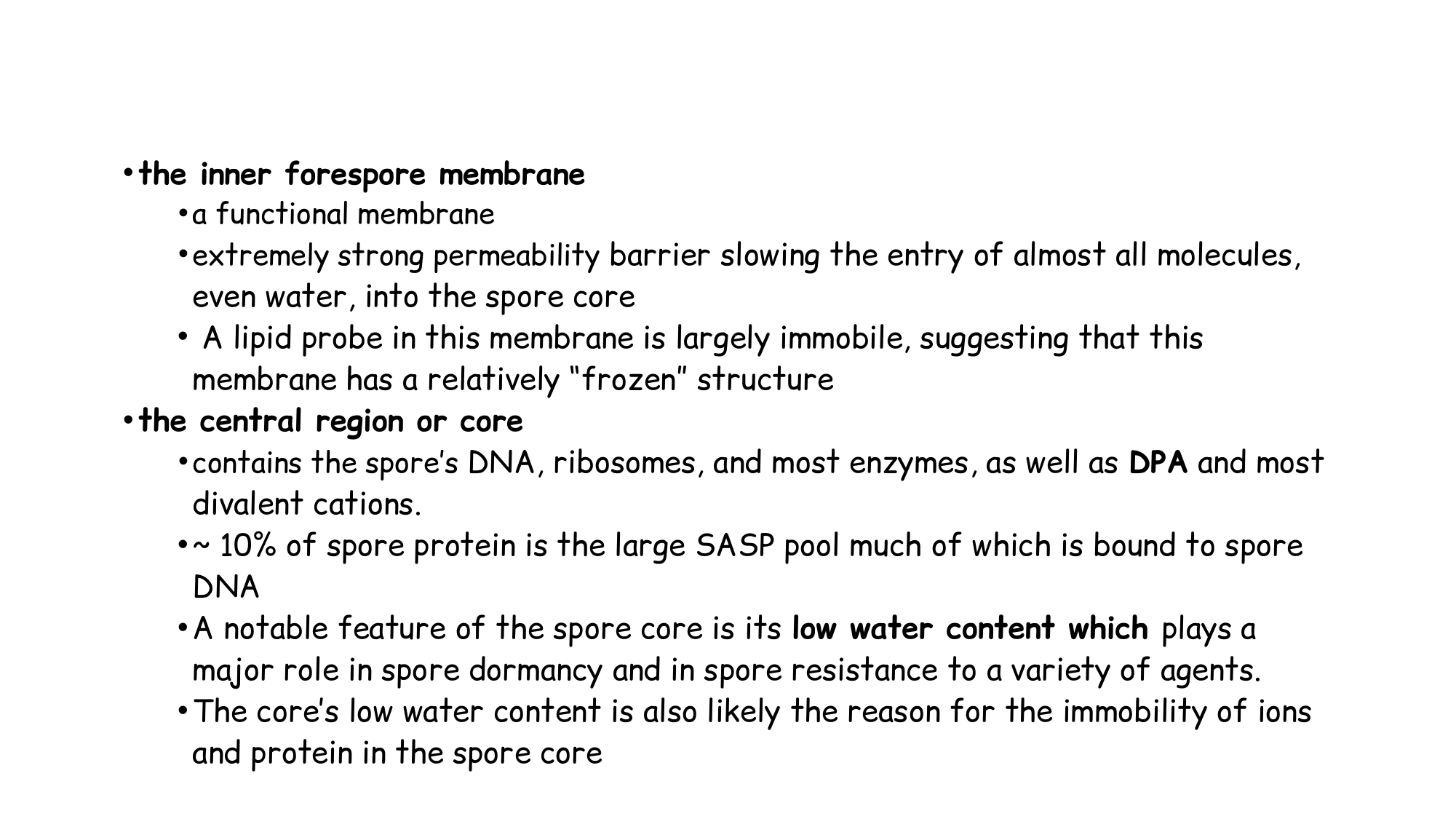

#
the inner forespore membrane
a functional membrane
extremely strong permeability barrier slowing the entry of almost all molecules, even water, into the spore core
 A lipid probe in this membrane is largely immobile, suggesting that this membrane has a relatively “frozen” structure
the central region or core
contains the spore’s DNA, ribosomes, and most enzymes, as well as DPA and most divalent cations.
~ 10% of spore protein is the large SASP pool much of which is bound to spore DNA
A notable feature of the spore core is its low water content which plays a major role in spore dormancy and in spore resistance to a variety of agents.
The core’s low water content is also likely the reason for the immobility of ions and protein in the spore core